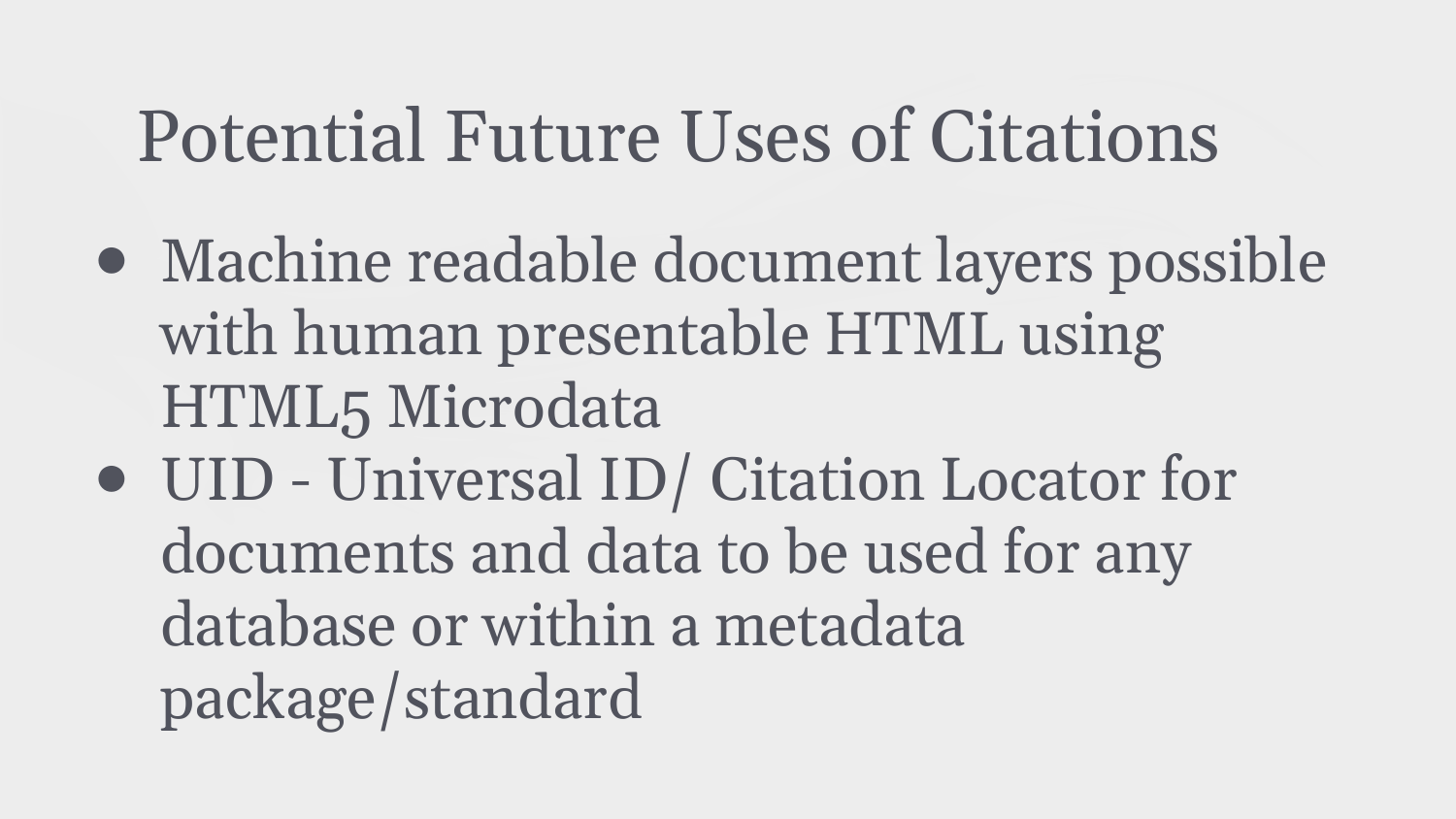

# Potential Future Uses of Citations
Machine readable document layers possible with human presentable HTML using HTML5 Microdata
UID - Universal ID/ Citation Locator for documents and data to be used for any database or within a metadata package/standard